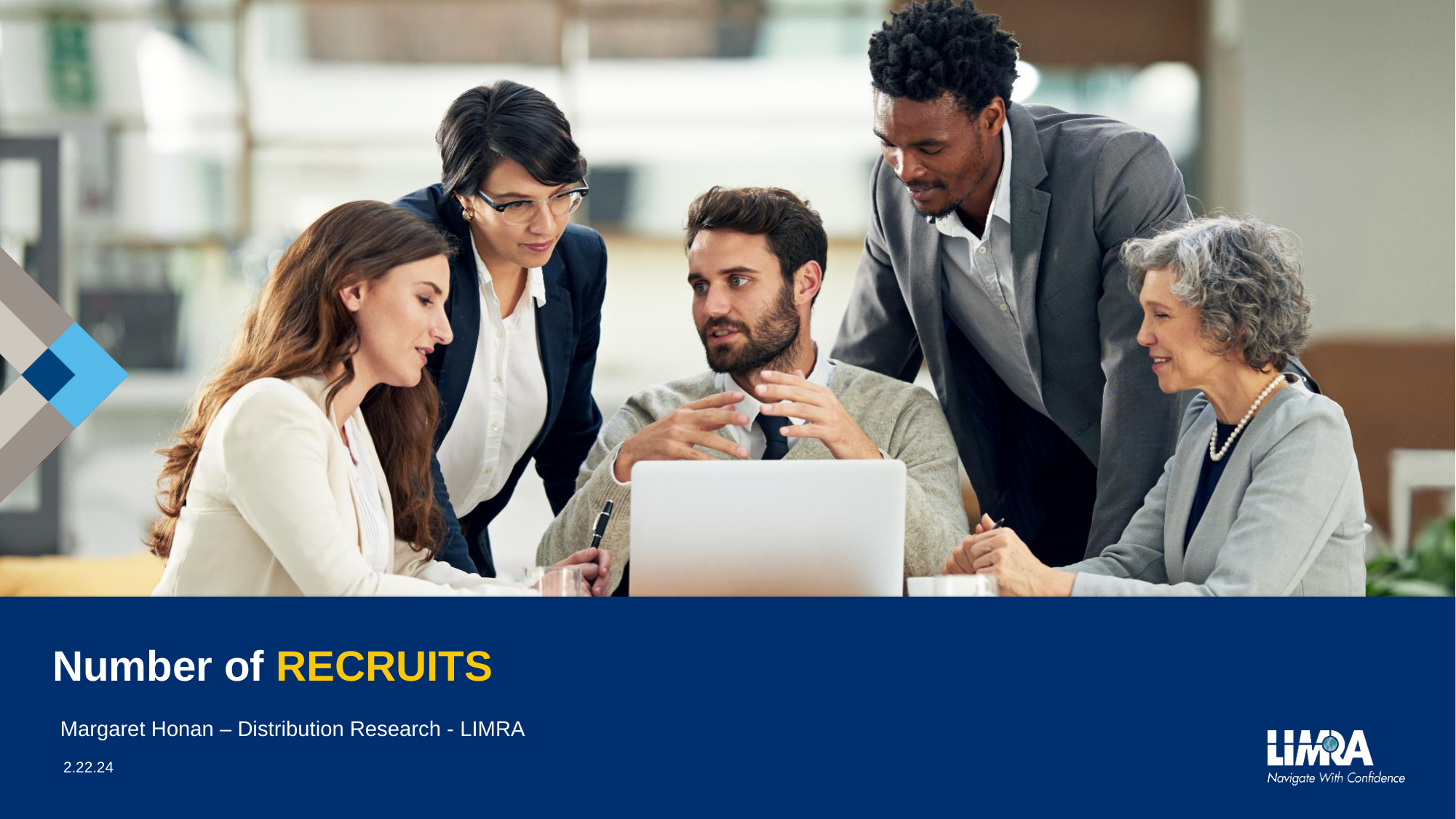

# Number of RECRUITS
Margaret Honan – Distribution Research - LIMRA
2.22.24